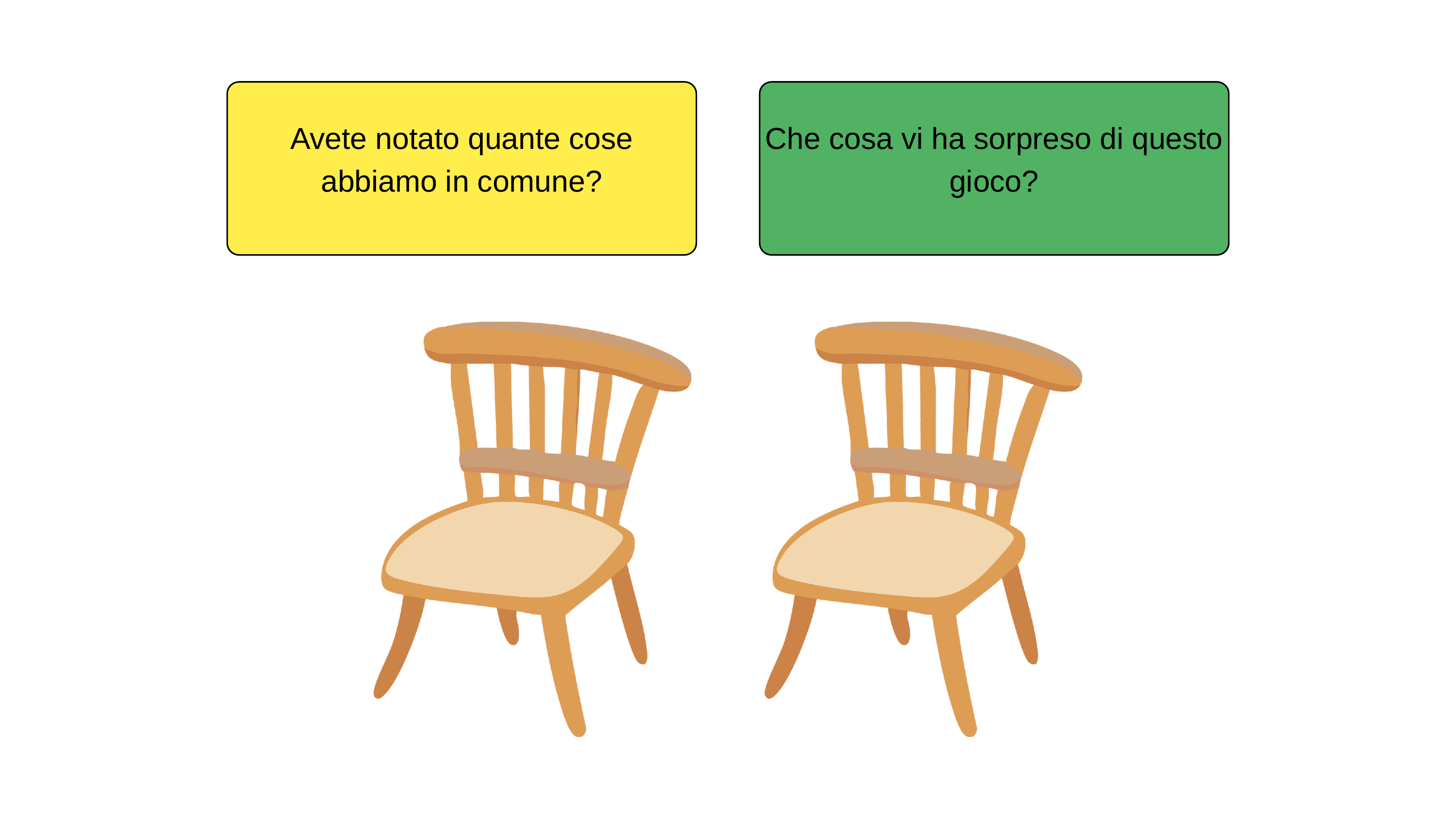

Avete notato quante cose abbiamo in comune?

Che cosa vi ha sorpreso di questo gioco?